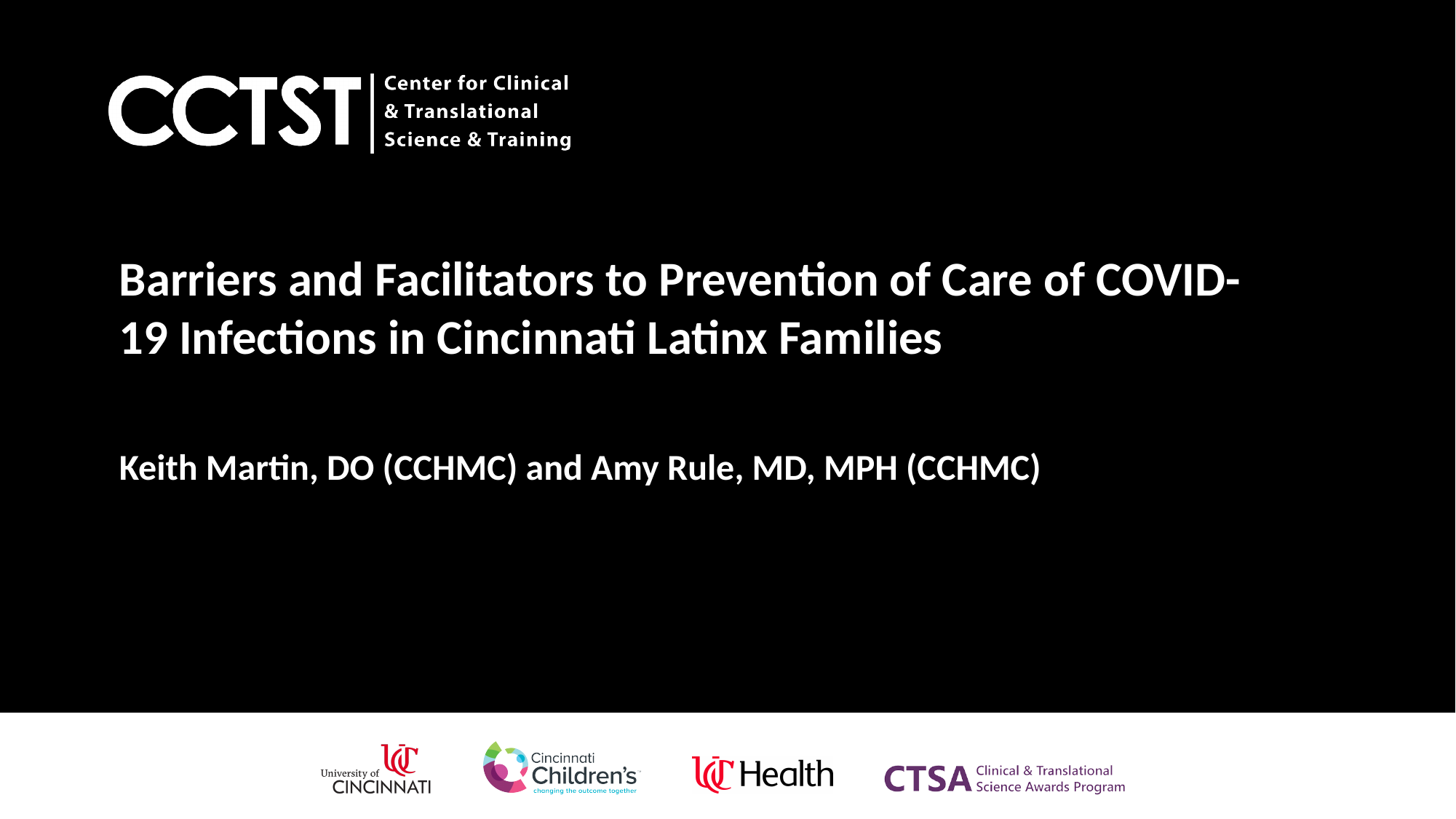

# Barriers and Facilitators to Prevention of Care of COVID-19 Infections in Cincinnati Latinx Families
Keith Martin, DO (CCHMC) and Amy Rule, MD, MPH (CCHMC)